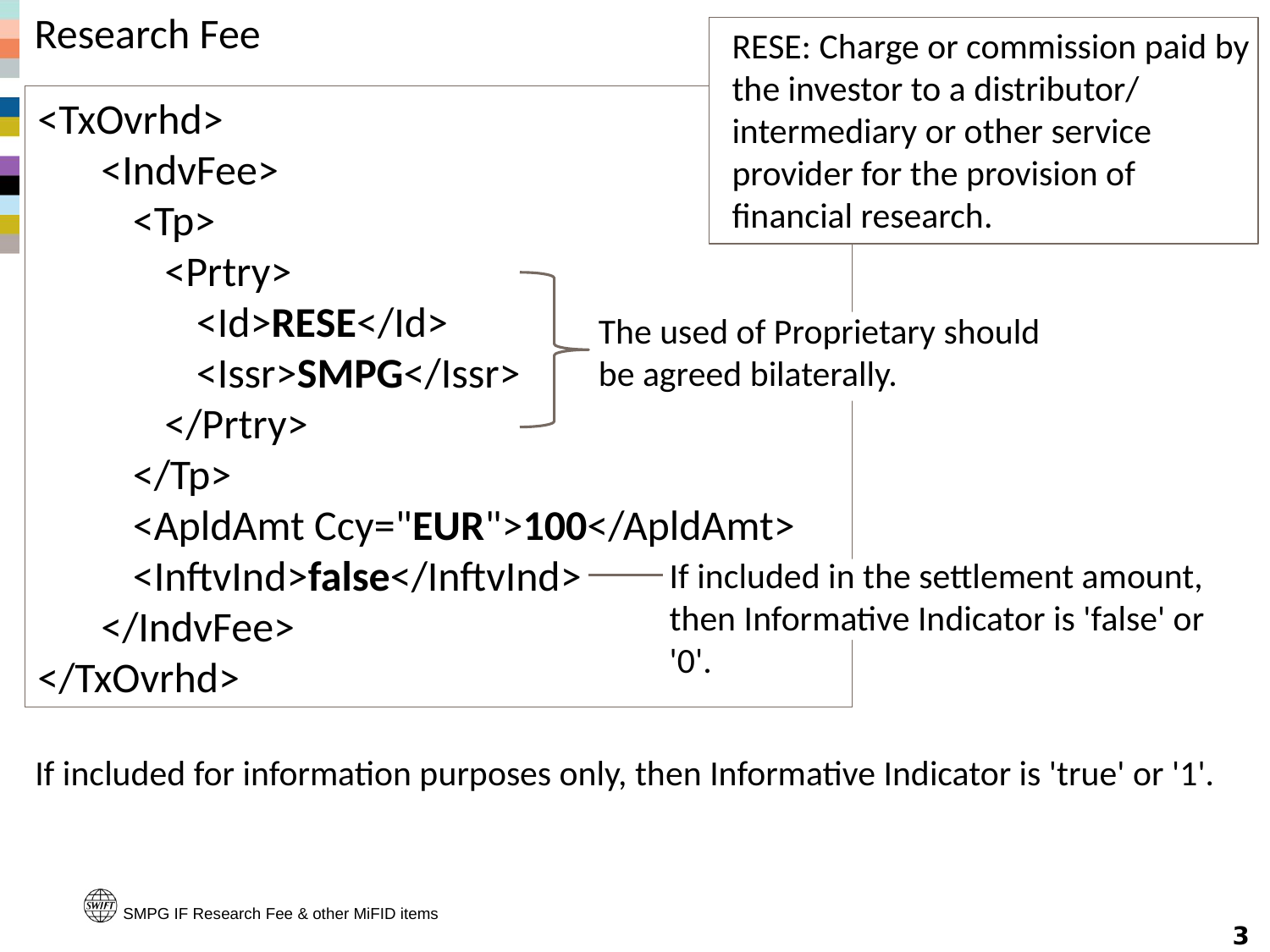

# Research Fee

RESE: Charge or commission paid by the investor to a distributor/ intermediary or other service provider for the provision of financial research.
<TxOvrhd>
		<IndvFee>
			<Tp>
				<Prtry>
					<Id>RESE</Id>
					<Issr>SMPG</Issr>
				</Prtry>
			</Tp>
			<ApldAmt Ccy="EUR">100</ApldAmt>
			<InftvInd>false</InftvInd>
		</IndvFee>
</TxOvrhd>

The used of Proprietary should be agreed bilaterally.

If included in the settlement amount, then Informative Indicator is 'false' or '0'.

If included for information purposes only, then Informative Indicator is 'true' or '1'.
SMPG IF Research Fee & other MiFID items
3